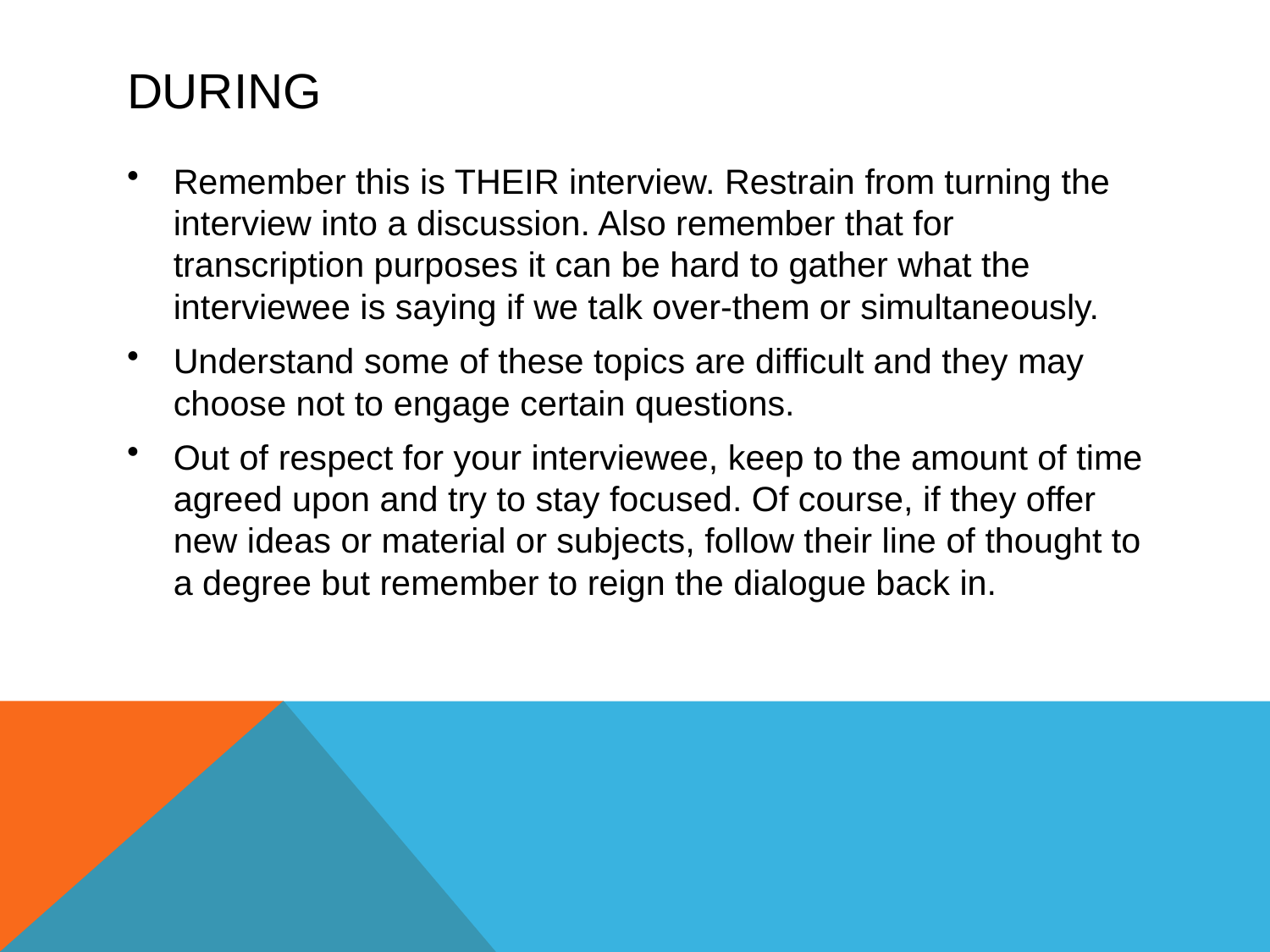

# DURING
Remember this is THEIR interview. Restrain from turning the interview into a discussion. Also remember that for transcription purposes it can be hard to gather what the interviewee is saying if we talk over-them or simultaneously.
Understand some of these topics are difficult and they may choose not to engage certain questions.
Out of respect for your interviewee, keep to the amount of time agreed upon and try to stay focused. Of course, if they offer new ideas or material or subjects, follow their line of thought to a degree but remember to reign the dialogue back in.